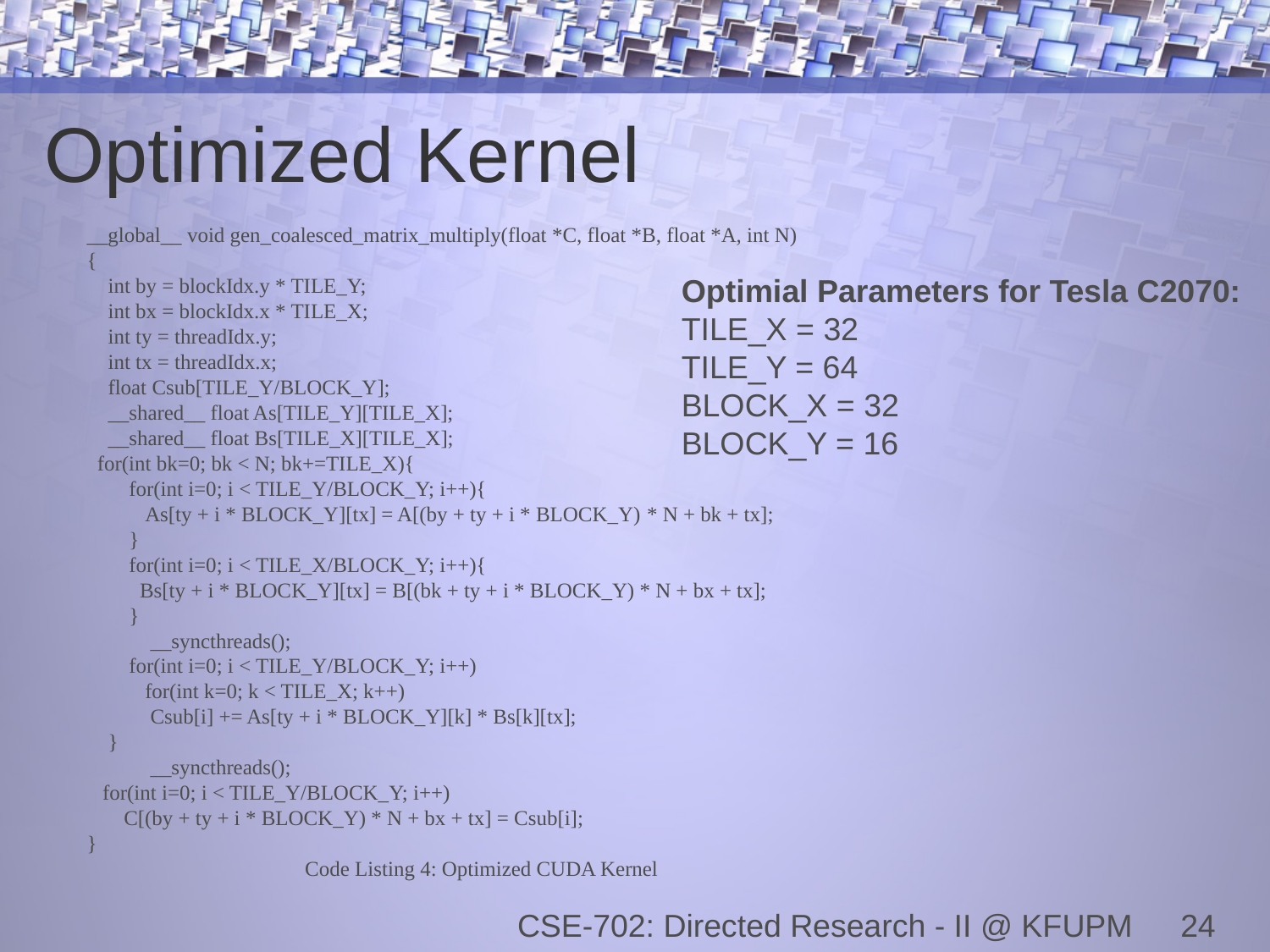

# Optimized Kernel
__global__ void gen_coalesced_matrix_multiply(float *C, float *B, float *A, int N)
{
    int by = blockIdx.y * TILE_Y;
    int bx = blockIdx.x * TILE_X;
    int ty = threadIdx.y;
    int tx = threadIdx.x;
    float Csub[TILE_Y/BLOCK_Y];
    __shared__ float As[TILE_Y][TILE_X];
    __shared__ float Bs[TILE_X][TILE_X];
  for(int bk=0; bk < N; bk+=TILE_X){
        for(int i=0; i < TILE_Y/BLOCK_Y; i++){
           As[ty + i * BLOCK_Y][tx] = A[(by + ty + i * BLOCK_Y) * N + bk + tx];
        }
        for(int i=0; i < TILE_X/BLOCK_Y; i++){
          Bs[ty + i * BLOCK_Y][tx] = B[(bk + ty + i * BLOCK_Y) * N + bx + tx];
        }
	__syncthreads();
        for(int i=0; i < TILE_Y/BLOCK_Y; i++)
           for(int k=0; k < TILE_X; k++)
	Csub[i] += As[ty + i * BLOCK_Y][k] * Bs[k][tx];
    }
	__syncthreads();
   for(int i=0; i < TILE_Y/BLOCK_Y; i++)
       C[(by + ty + i * BLOCK_Y) * N + bx + tx] = Csub[i];
}
Code Listing 4: Optimized CUDA Kernel
Optimial Parameters for Tesla C2070:
TILE_X = 32
TILE_Y = 64
BLOCK_X = 32
BLOCK_Y = 16
CSE-702: Directed Research - II @ KFUPM
24